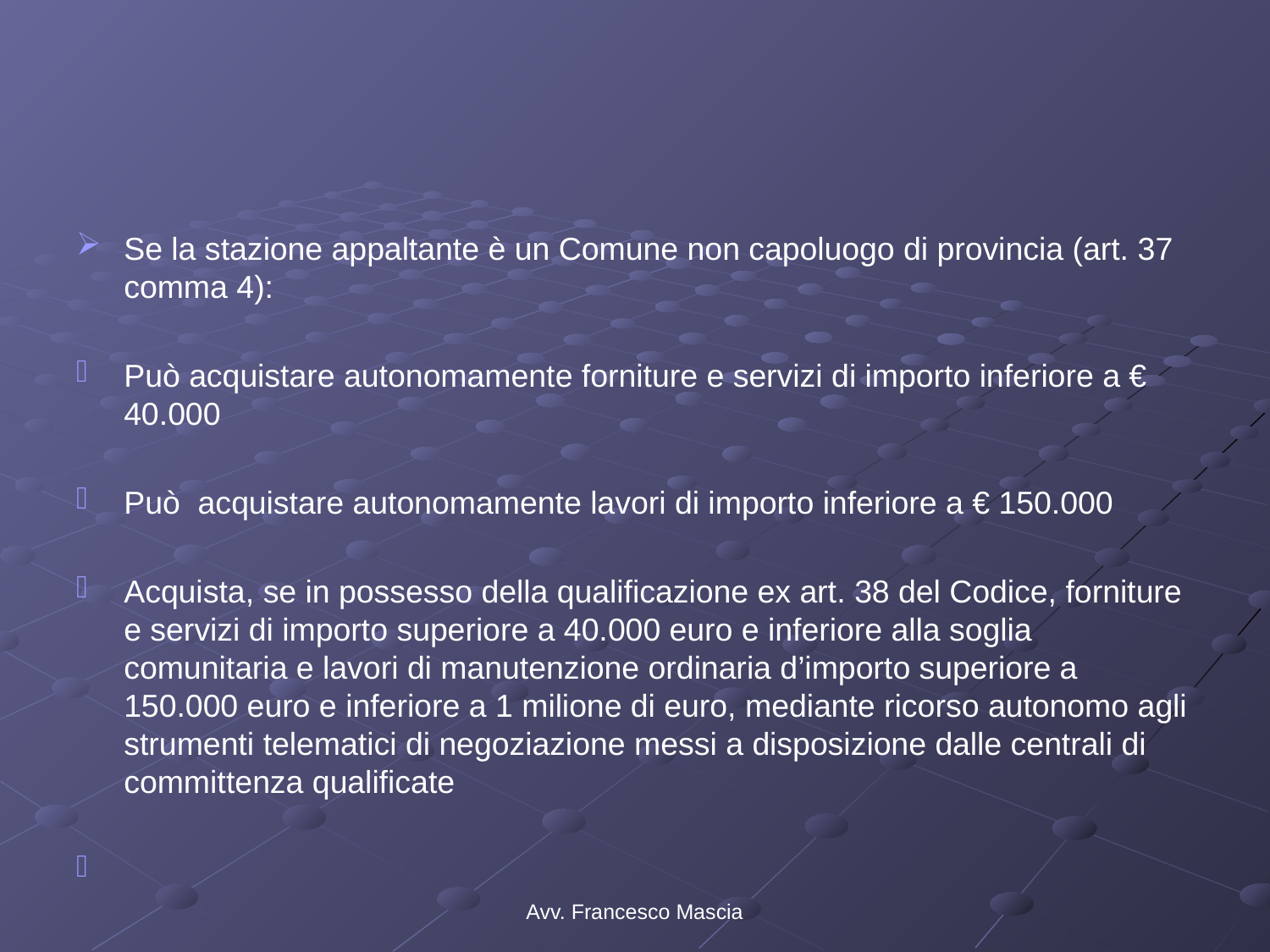

#
Se la stazione appaltante è un Comune non capoluogo di provincia (art. 37 comma 4):

Può acquistare autonomamente forniture e servizi di importo inferiore a € 40.000

Può  acquistare autonomamente lavori di importo inferiore a € 150.000

Acquista, se in possesso della qualificazione ex art. 38 del Codice, forniture e servizi di importo superiore a 40.000 euro e inferiore alla soglia comunitaria e lavori di manutenzione ordinaria d’importo superiore a 150.000 euro e inferiore a 1 milione di euro, mediante ricorso autonomo agli strumenti telematici di negoziazione messi a disposizione dalle centrali di committenza qualificate

Avv. Francesco Mascia